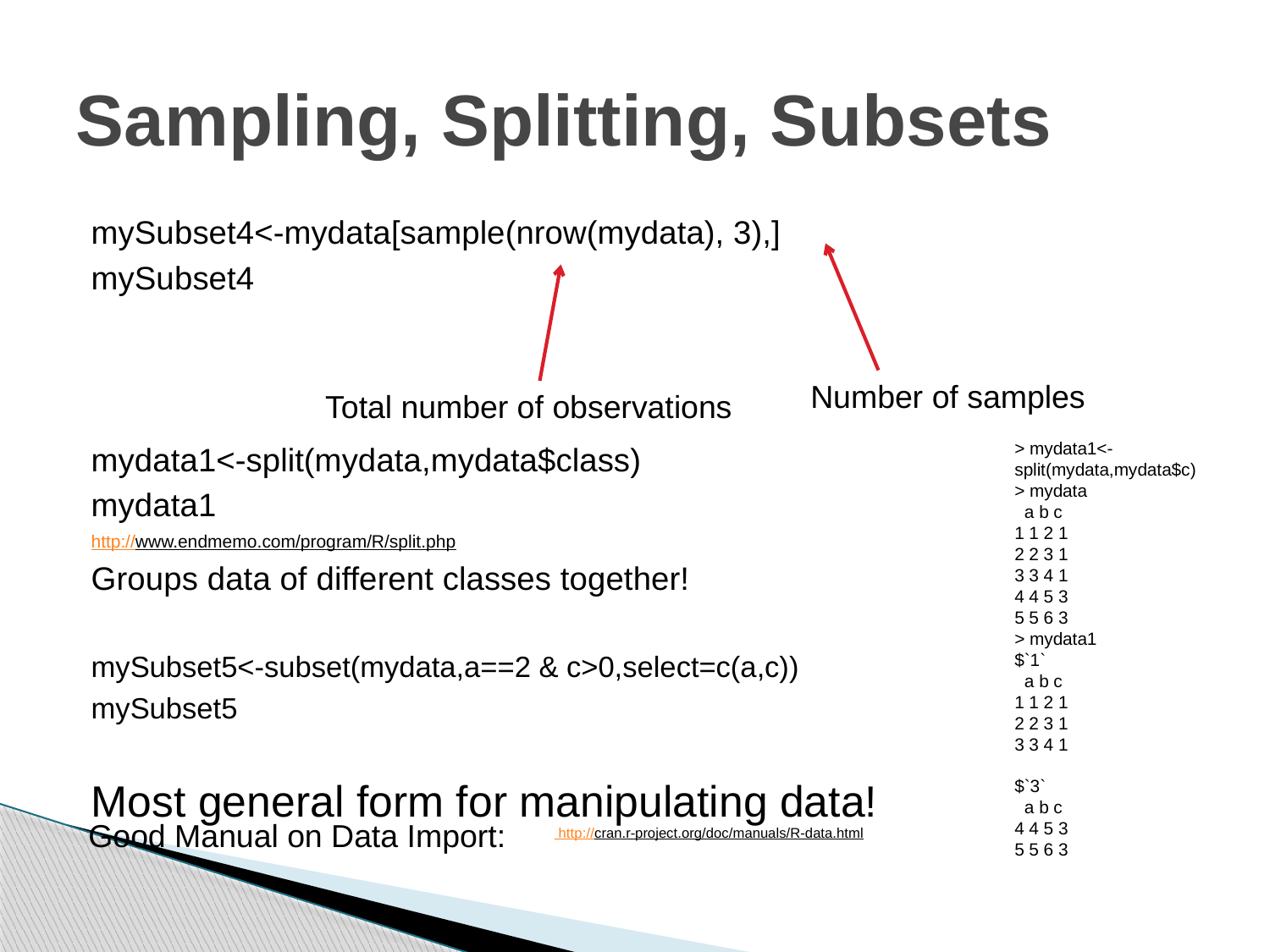

# Sampling, Splitting, Subsets
mySubset4<-mydata[sample(nrow(mydata), 3),]
mySubset4

mydata1<-split(mydata,mydata$class)
mydata1
http://www.endmemo.com/program/R/split.php
Groups data of different classes together!

mySubset5<-subset(mydata,a==2 & c>0,select=c(a,c))
mySubset5

Most general form for manipulating data!
Number of samples
Total number of observations
> mydata1<-split(mydata,mydata$c)
> mydata
  a b c
1 1 2 1
2 2 3 1
3 3 4 1
4 4 5 3
5 5 6 3
> mydata1
$`1`
  a b c
1 1 2 1
2 2 3 1
3 3 4 1

$`3`
  a b c
4 4 5 3
5 5 6 3

Good Manual on Data Import:
 http://cran.r-project.org/doc/manuals/R-data.html